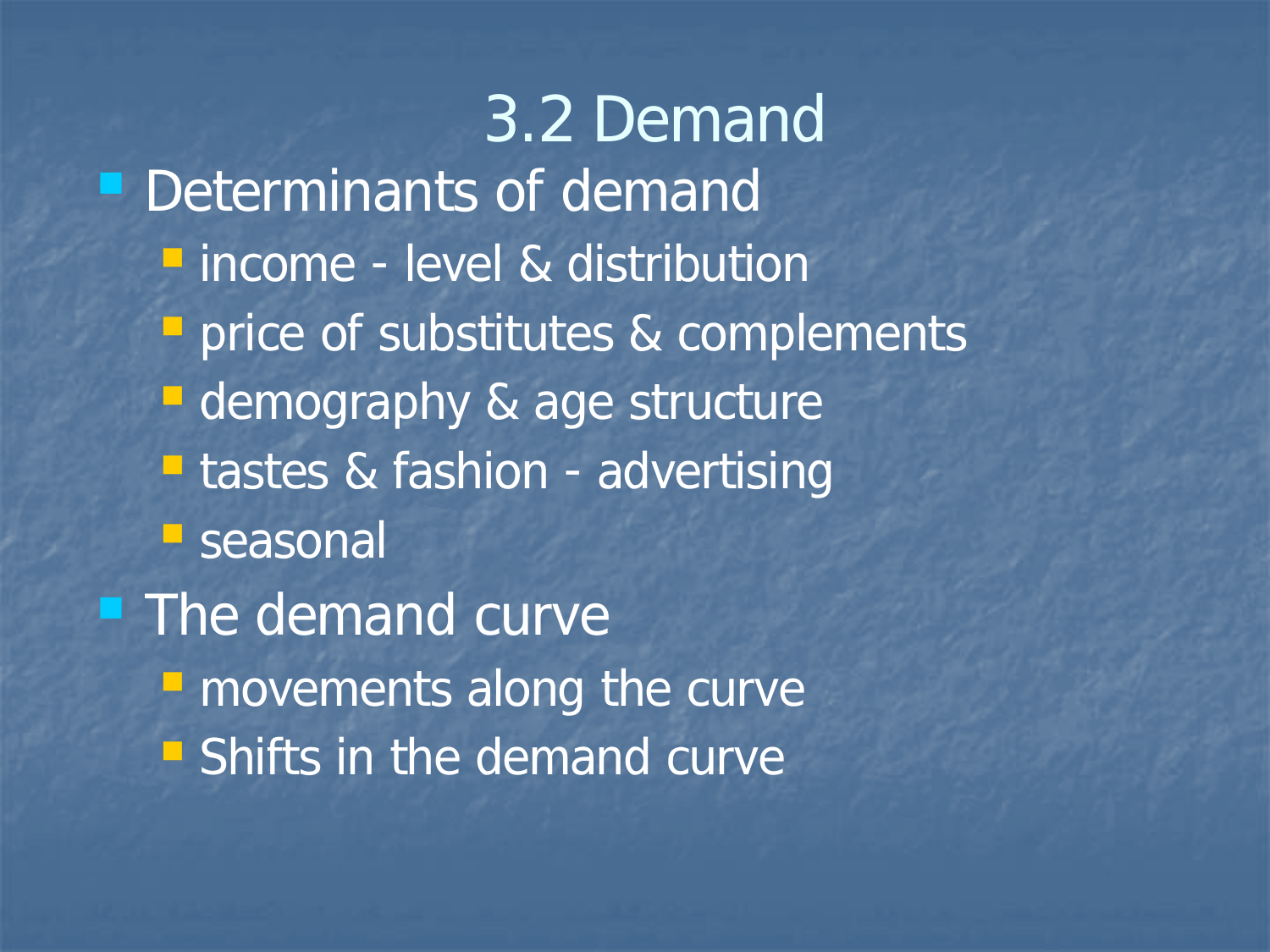

# 3.2 Demand
Determinants of demand
income - level & distribution
price of substitutes & complements
demography & age structure
tastes & fashion - advertising
seasonal
The demand curve
movements along the curve
Shifts in the demand curve